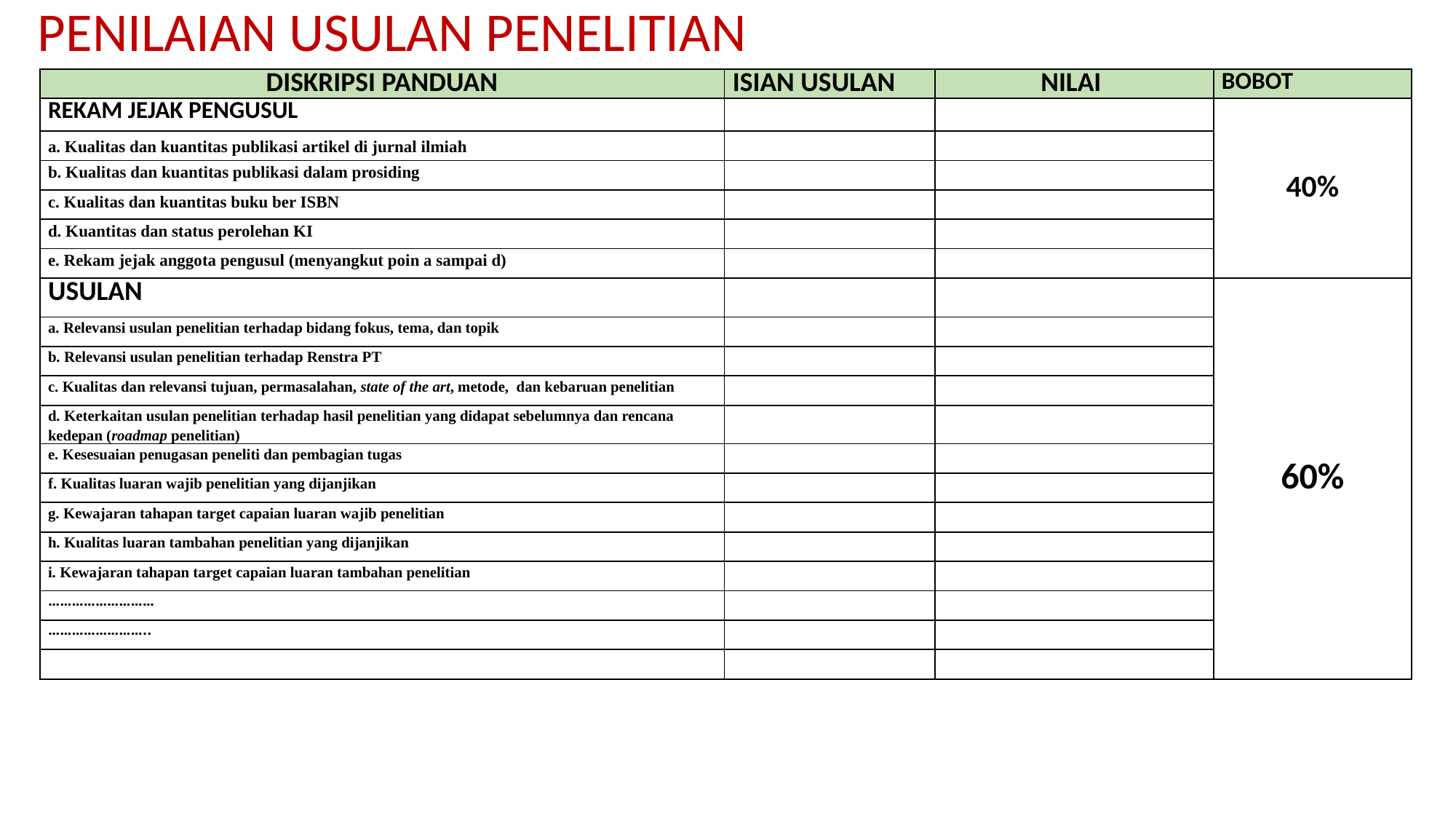

# PENILAIAN USULAN PENELITIAN
| DISKRIPSI PANDUAN | ISIAN USULAN | NILAI | BOBOT |
| --- | --- | --- | --- |
| REKAM JEJAK PENGUSUL |  |  | 40% |
| a. Kualitas dan kuantitas publikasi artikel di jurnal ilmiah |  |  |  |
| b. Kualitas dan kuantitas publikasi dalam prosiding |  |  |  |
| c. Kualitas dan kuantitas buku ber ISBN |  |  |  |
| d. Kuantitas dan status perolehan KI |  |  |  |
| e. Rekam jejak anggota pengusul (menyangkut poin a sampai d) |  |  |  |
| USULAN |  |  | 60% |
| a. Relevansi usulan penelitian terhadap bidang fokus, tema, dan topik |  |  |  |
| b. Relevansi usulan penelitian terhadap Renstra PT |  |  |  |
| c. Kualitas dan relevansi tujuan, permasalahan, state of the art, metode, dan kebaruan penelitian |  |  |  |
| d. Keterkaitan usulan penelitian terhadap hasil penelitian yang didapat sebelumnya dan rencana kedepan (roadmap penelitian) |  |  |  |
| e. Kesesuaian penugasan peneliti dan pembagian tugas |  |  |  |
| f. Kualitas luaran wajib penelitian yang dijanjikan |  |  |  |
| g. Kewajaran tahapan target capaian luaran wajib penelitian |  |  |  |
| h. Kualitas luaran tambahan penelitian yang dijanjikan |  |  |  |
| i. Kewajaran tahapan target capaian luaran tambahan penelitian |  |  |  |
| ……………………… |  |  |  |
| …………………….. |  |  |  |
|  |  |  |  |